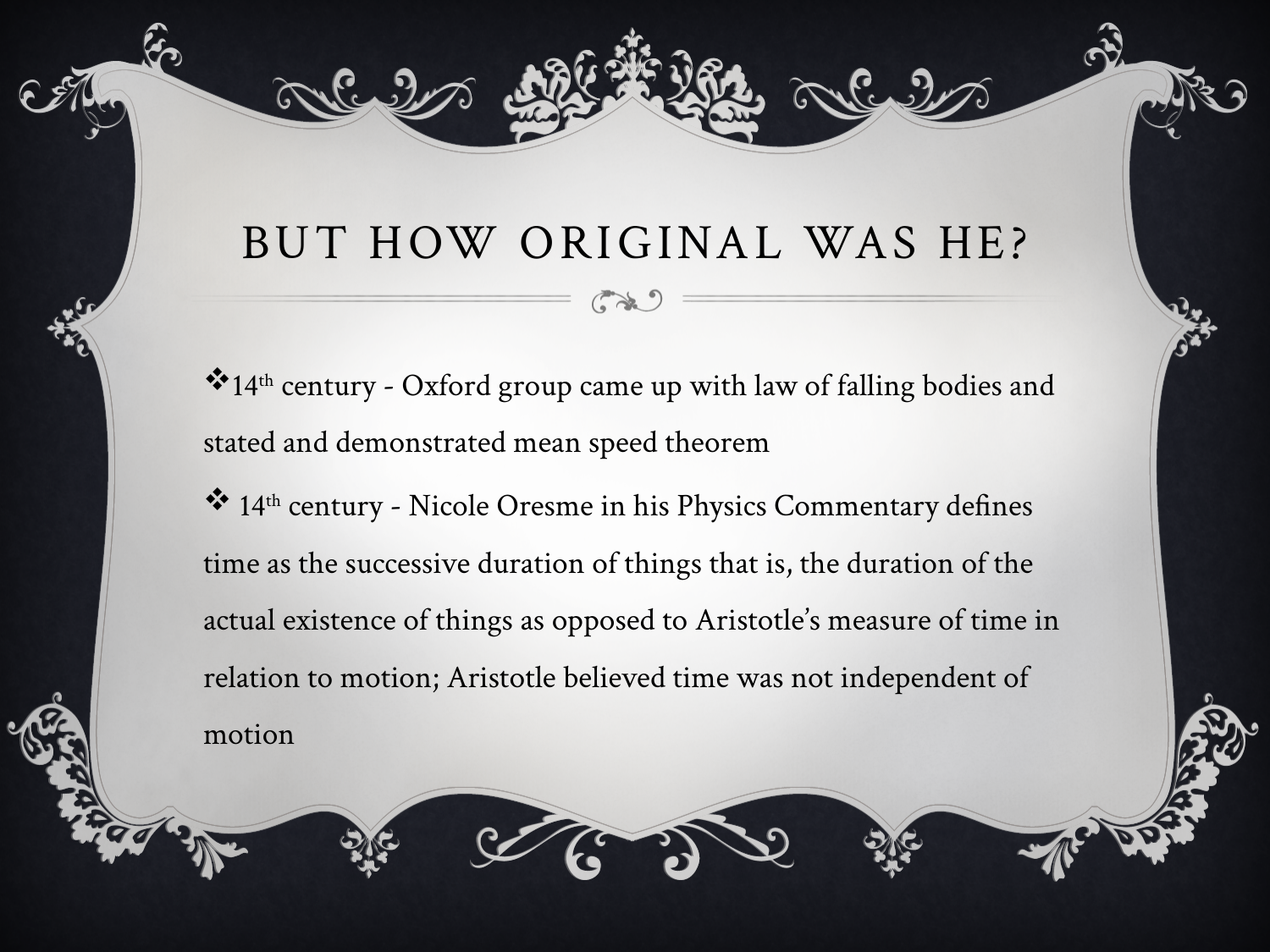

# but how original was he?
14th century - Oxford group came up with law of falling bodies and stated and demonstrated mean speed theorem
 14th century - Nicole Oresme in his Physics Commentary defines time as the successive duration of things that is, the duration of the actual existence of things as opposed to Aristotle’s measure of time in relation to motion; Aristotle believed time was not independent of motion